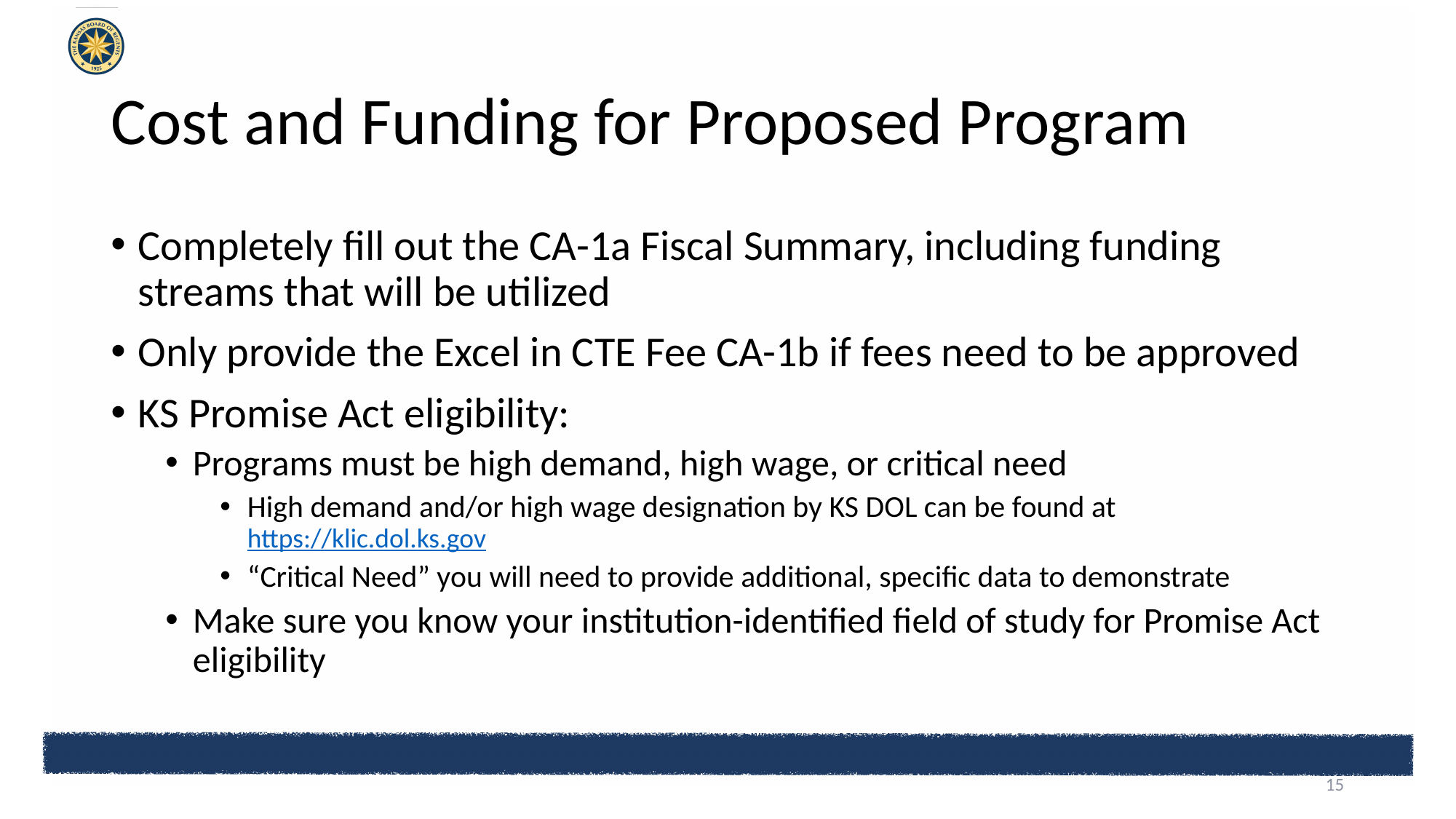

# Cost and Funding for Proposed Program
Completely fill out the CA-1a Fiscal Summary, including funding streams that will be utilized
Only provide the Excel in CTE Fee CA-1b if fees need to be approved
KS Promise Act eligibility:
Programs must be high demand, high wage, or critical need
High demand and/or high wage designation by KS DOL can be found at https://klic.dol.ks.gov
“Critical Need” you will need to provide additional, specific data to demonstrate
Make sure you know your institution-identified field of study for Promise Act eligibility
15